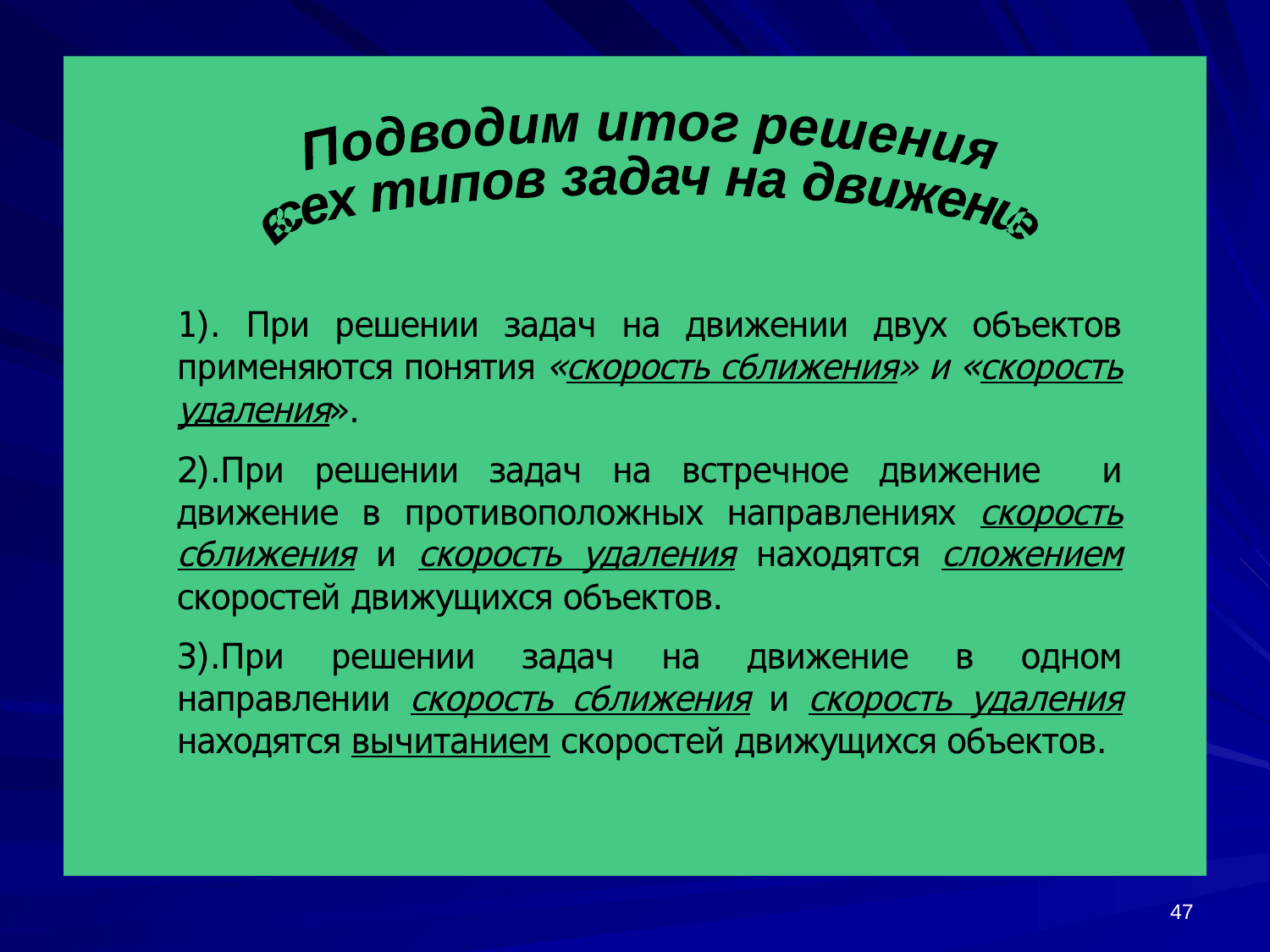

Подводим итог решения
всех типов задач на движение
1). При решении задач на движении двух объектов применяются понятия «скорость сближения» и «скорость удаления».
2).При решении задач на встречное движение  и движение в противоположных направлениях скорость сближения и скорость удаления находятся сложением скоростей движущихся объектов.
3).При решении задач на движение в одном направлении скорость сближения и скорость удаления находятся вычитанием скоростей движущихся объектов.
47